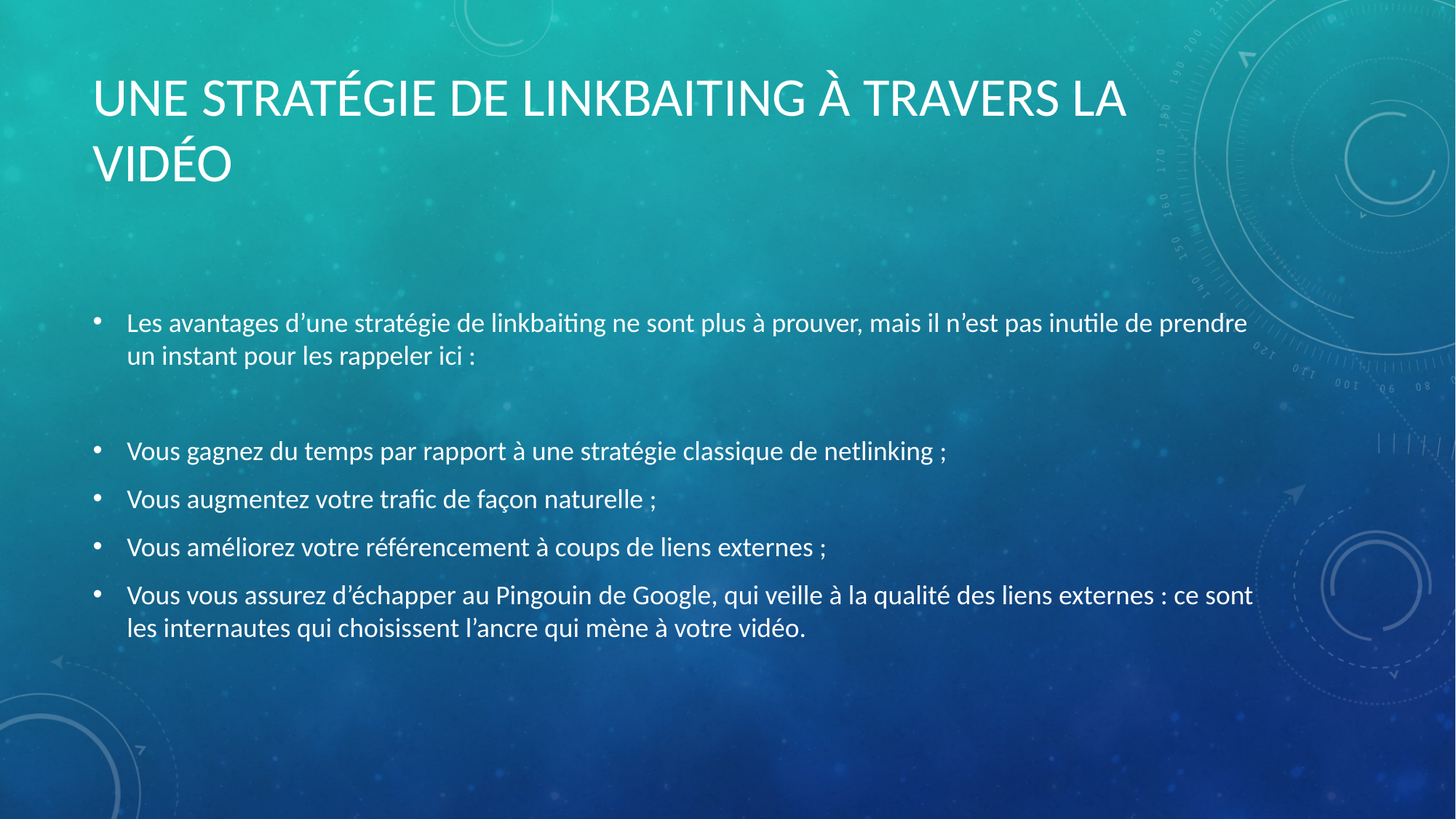

# UNE STRATÉGIE DE LINKBAITING À TRAVERS LA VIDÉO
Les avantages d’une stratégie de linkbaiting ne sont plus à prouver, mais il n’est pas inutile de prendre un instant pour les rappeler ici :

Vous gagnez du temps par rapport à une stratégie classique de netlinking ;
Vous augmentez votre trafic de façon naturelle ;
Vous améliorez votre référencement à coups de liens externes ;
Vous vous assurez d’échapper au Pingouin de Google, qui veille à la qualité des liens externes : ce sont les internautes qui choisissent l’ancre qui mène à votre vidéo.